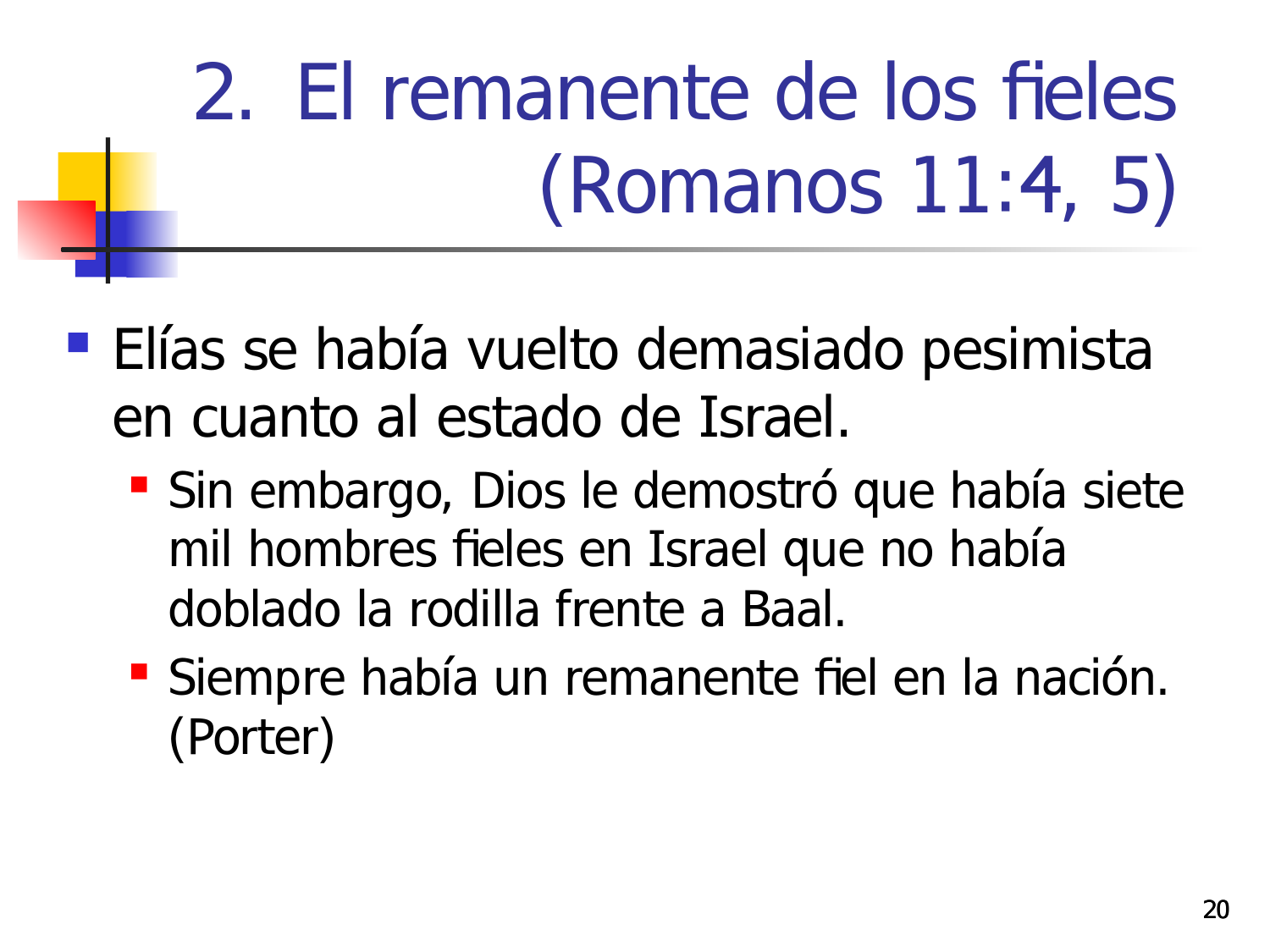

# El remanente de los fieles            (Romanos 11:4, 5)
Elías se había vuelto demasiado pesimista en cuanto al estado de Israel.
Sin embargo, Dios le demostró que había siete mil hombres fieles en Israel que no había doblado la rodilla frente a Baal.
Siempre había un remanente fiel en la nación. (Porter)

20
20